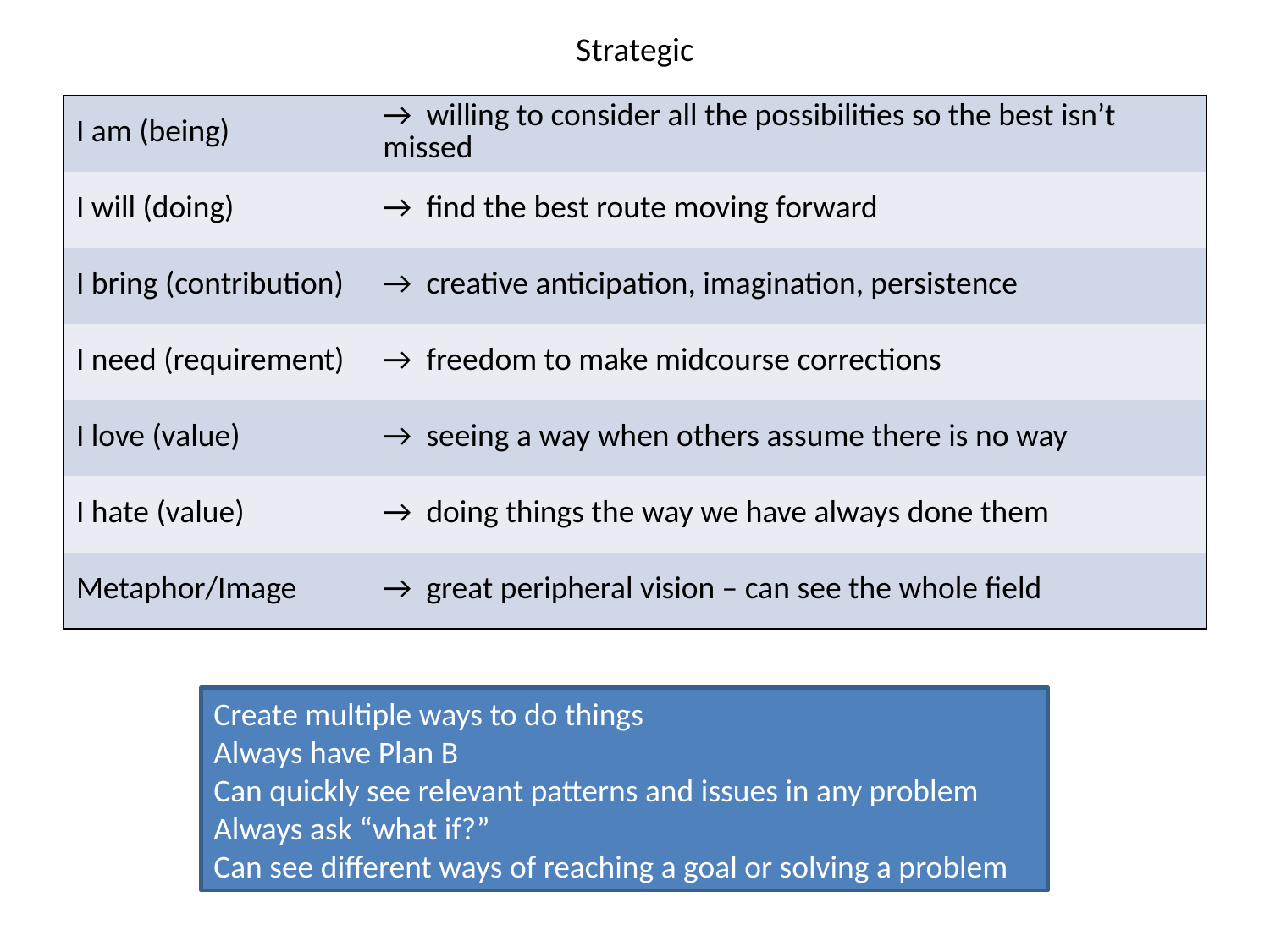

# Strategic
| I am (being) | → willing to consider all the possibilities so the best isn’t missed |
| --- | --- |
| I will (doing) | → find the best route moving forward |
| I bring (contribution) | → creative anticipation, imagination, persistence |
| I need (requirement) | → freedom to make midcourse corrections |
| I love (value) | → seeing a way when others assume there is no way |
| I hate (value) | → doing things the way we have always done them |
| Metaphor/Image | → great peripheral vision – can see the whole field |
Create multiple ways to do things
Always have Plan B
Can quickly see relevant patterns and issues in any problem
Always ask “what if?”
Can see different ways of reaching a goal or solving a problem